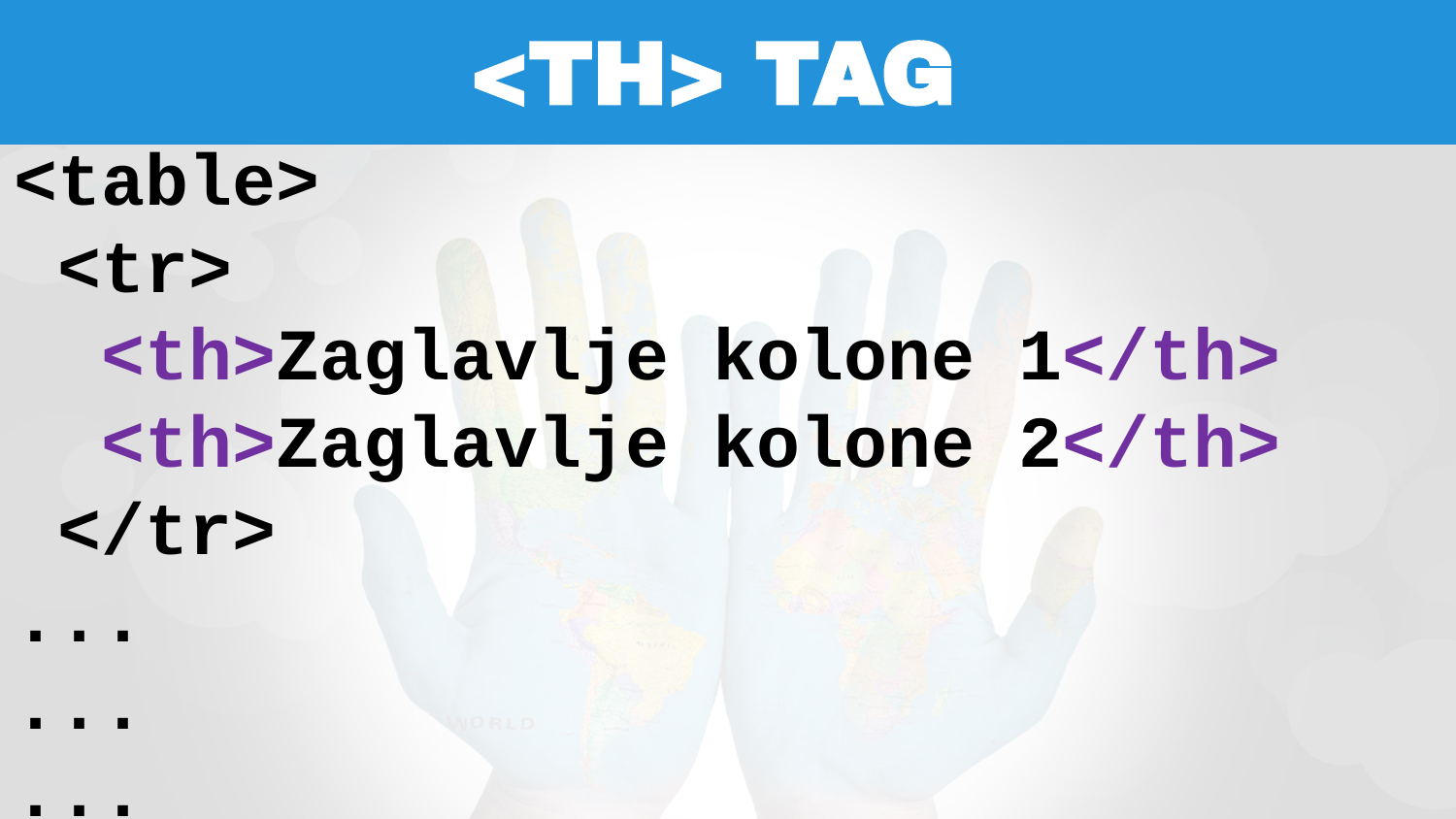

# <TH> TAG
<table>
 <tr>
  <th>Zaglavlje kolone 1</th>
  <th>Zaglavlje kolone 2</th>
 </tr>
...
...
...